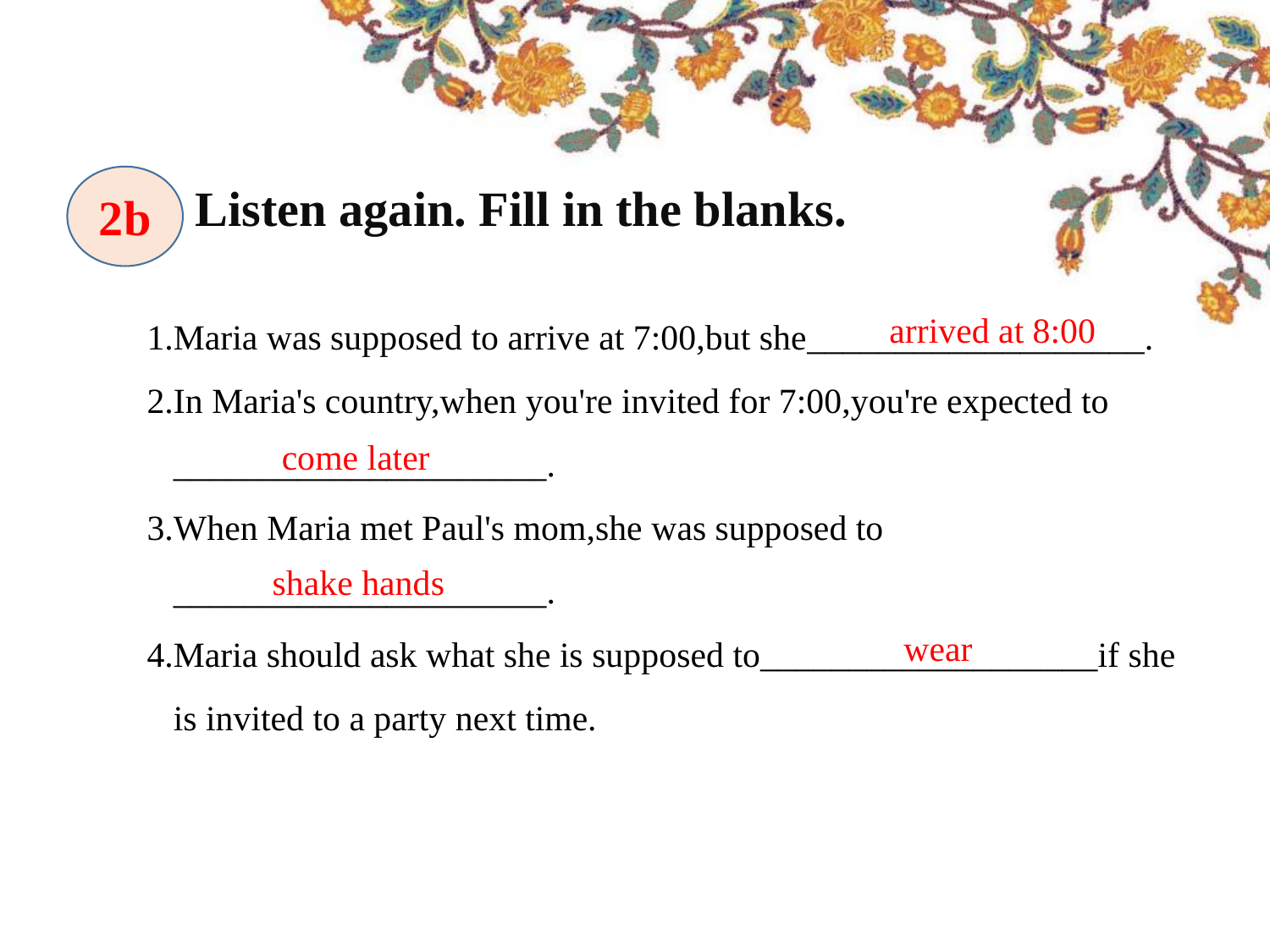

2b
Listen again. Fill in the blanks.
1.Maria was supposed to arrive at 7:00,but she___________________.
2.In Maria's country,when you're invited for 7:00,you're expected to
   _____________________.
3.When Maria met Paul's mom,she was supposed to
   _____________________.
4.Maria should ask what she is supposed to___________________if she
   is invited to a party next time.
arrived at 8:00
come later
shake hands
wear